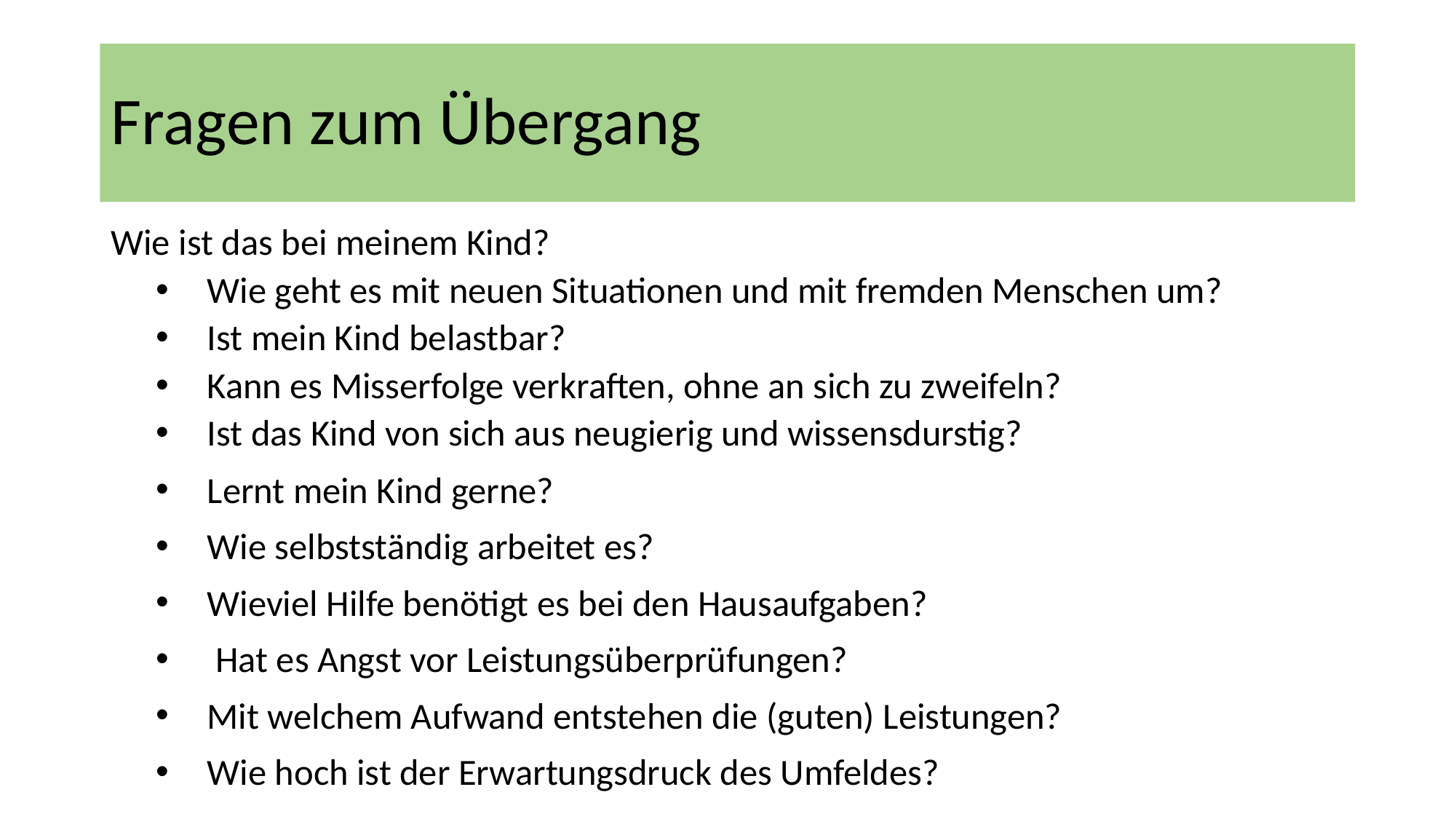

# Fragen zum Übergang
Wie ist das bei meinem Kind?
Wie geht es mit neuen Situationen und mit fremden Menschen um?
Ist mein Kind belastbar?
Kann es Misserfolge verkraften, ohne an sich zu zweifeln?
Ist das Kind von sich aus neugierig und wissensdurstig?
Lernt mein Kind gerne?
Wie selbstständig arbeitet es?
Wieviel Hilfe benötigt es bei den Hausaufgaben?
 Hat es Angst vor Leistungsüberprüfungen?
Mit welchem Aufwand entstehen die (guten) Leistungen?
Wie hoch ist der Erwartungsdruck des Umfeldes?